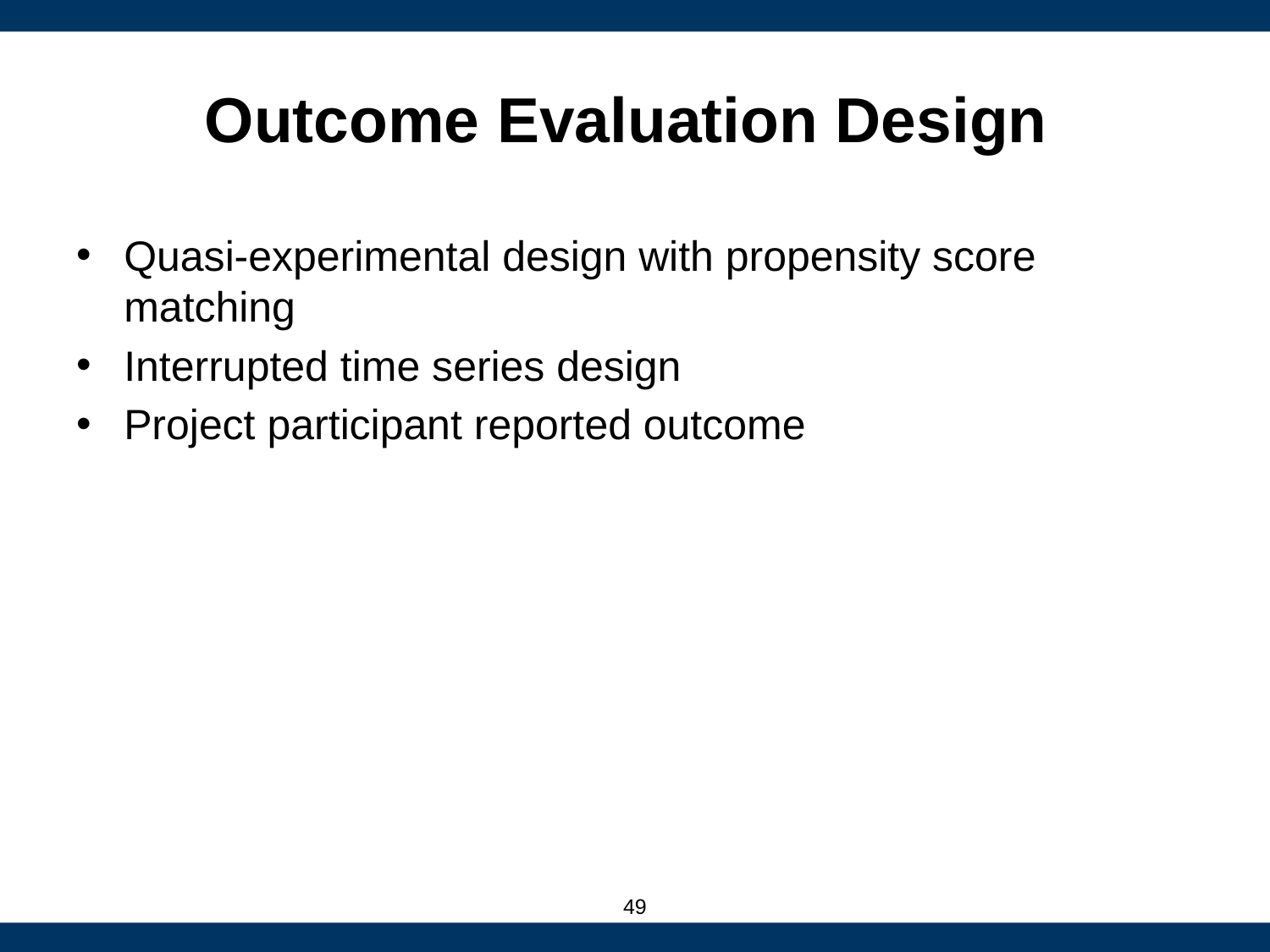

# Outcome Evaluation Design
Quasi-experimental design with propensity score matching
Interrupted time series design
Project participant reported outcome
49